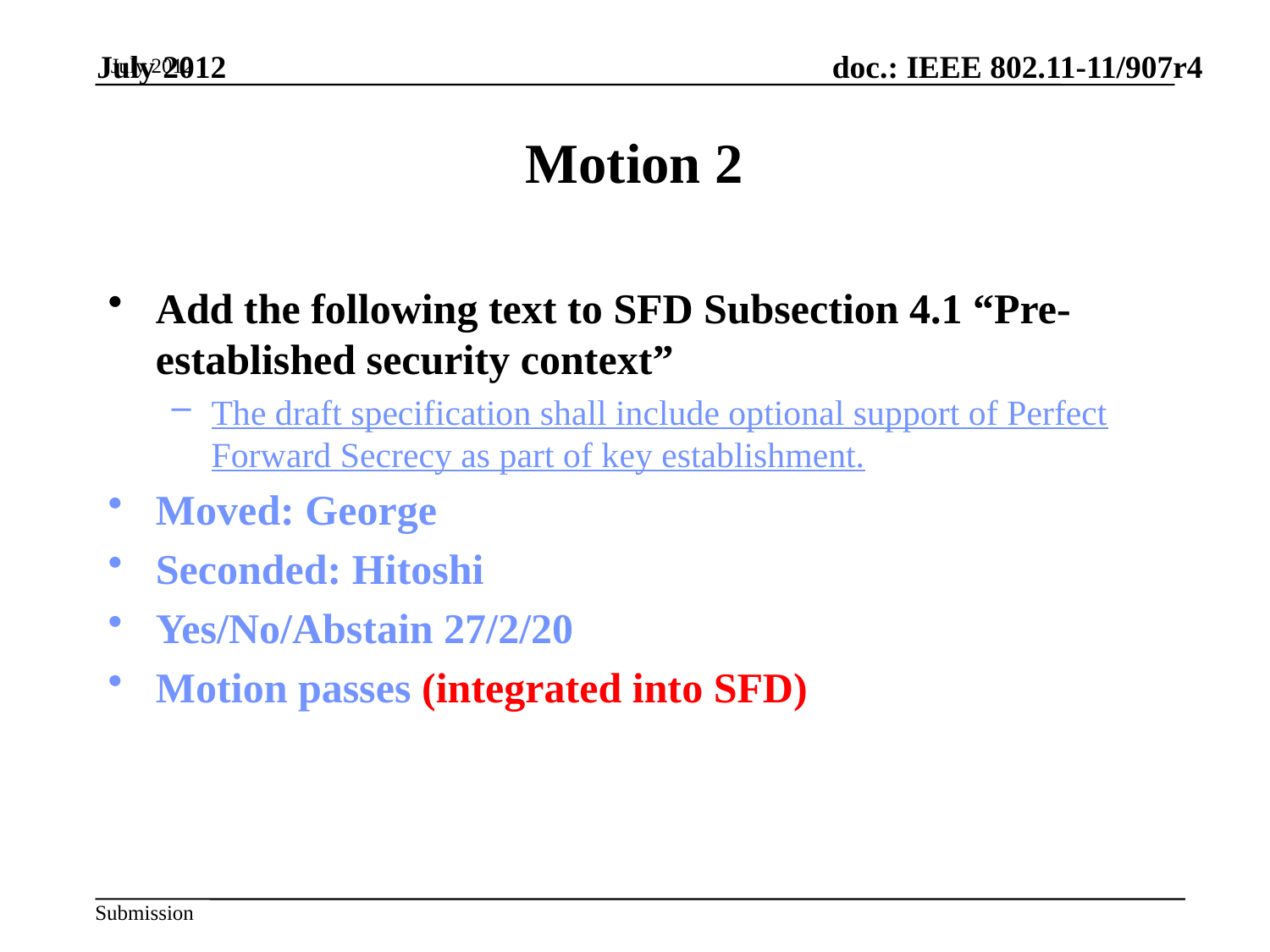

July 2012
July 2012
# Motion 2
Add the following text to SFD Subsection 4.1 “Pre-established security context”
The draft specification shall include optional support of Perfect Forward Secrecy as part of key establishment.
Moved: George
Seconded: Hitoshi
Yes/No/Abstain 27/2/20
Motion passes (integrated into SFD)

Slide 59
Hiroshi Mano / ATRD